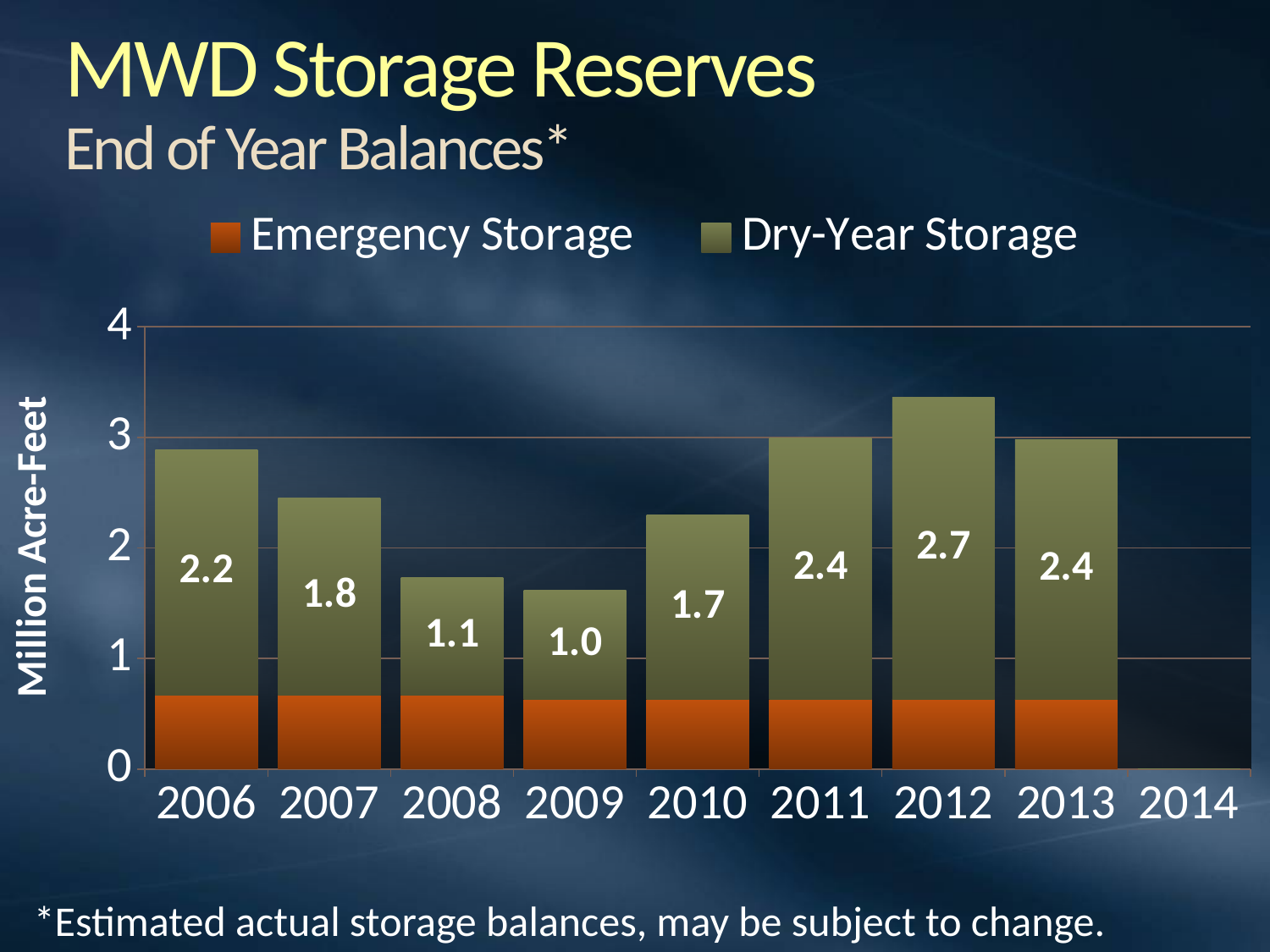

MWD Storage Reserves
End of Year Balances*

### Chart

| Category | Emergency Storage | Dry-Year Storage |
|---|---|---|
| 2006 | 0.67 | 2.214614 |
| 2007 | 0.67 | 1.78165 |
| 2008 | 0.67 | 1.064 |
| 2009 | 0.626 | 0.9900000000000001 |
| 2010 | 0.626 | 1.6720000000000002 |
| 2011 | 0.626 | 2.368 |
| 2012 | 0.626 | 2.739 |
| 2013 | 0.626 | 2.353 |
| 2014 | 0.0 | 0.0 |
*Estimated actual storage balances, may be subject to change.